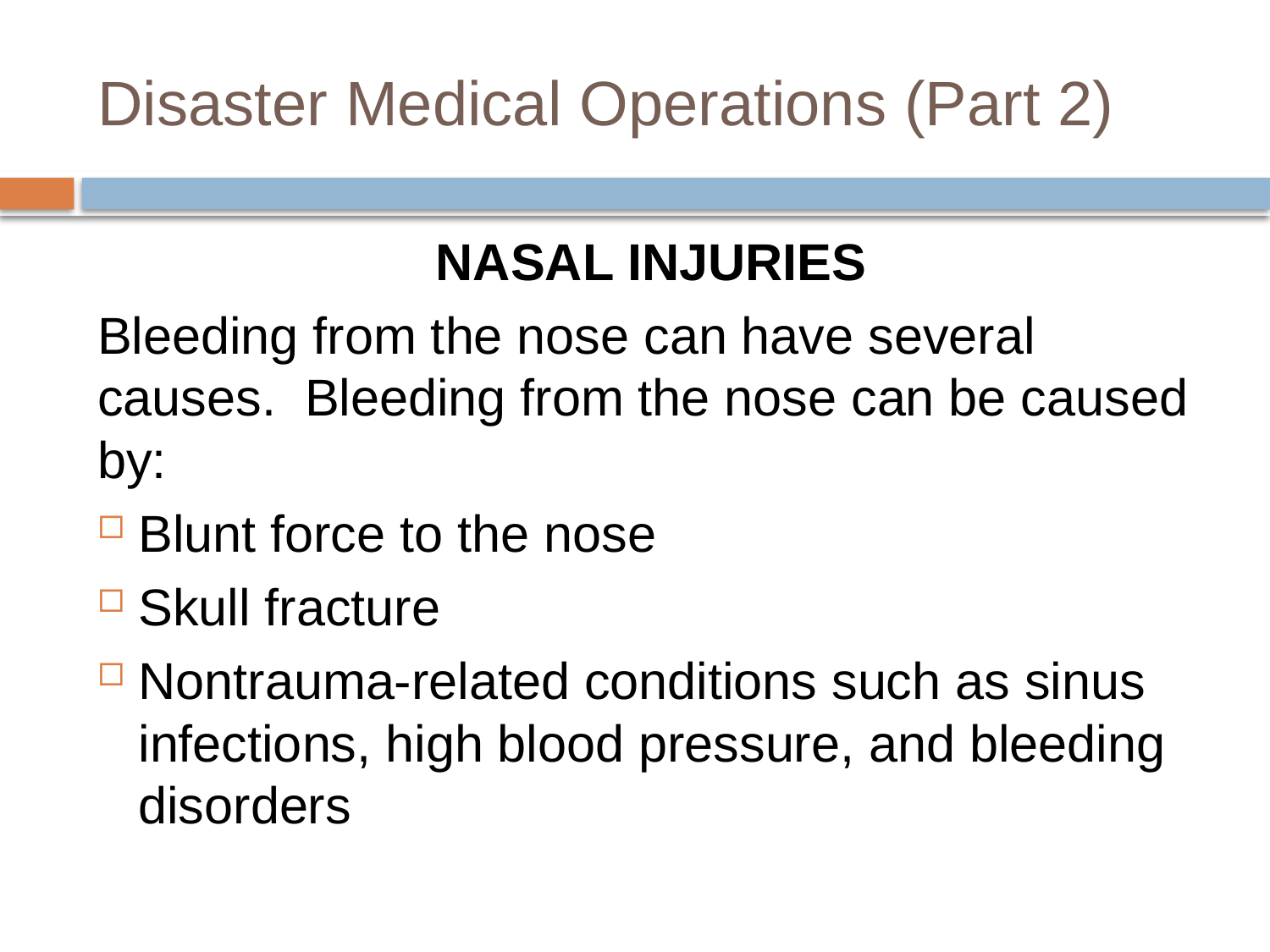

# Disaster Medical Operations (Part 2)
Nasal Injuries
Bleeding from the nose can have several causes.  Bleeding from the nose can be caused by:
Blunt force to the nose
Skull fracture
Nontrauma-related conditions such as sinus infections, high blood pressure, and bleeding disorders